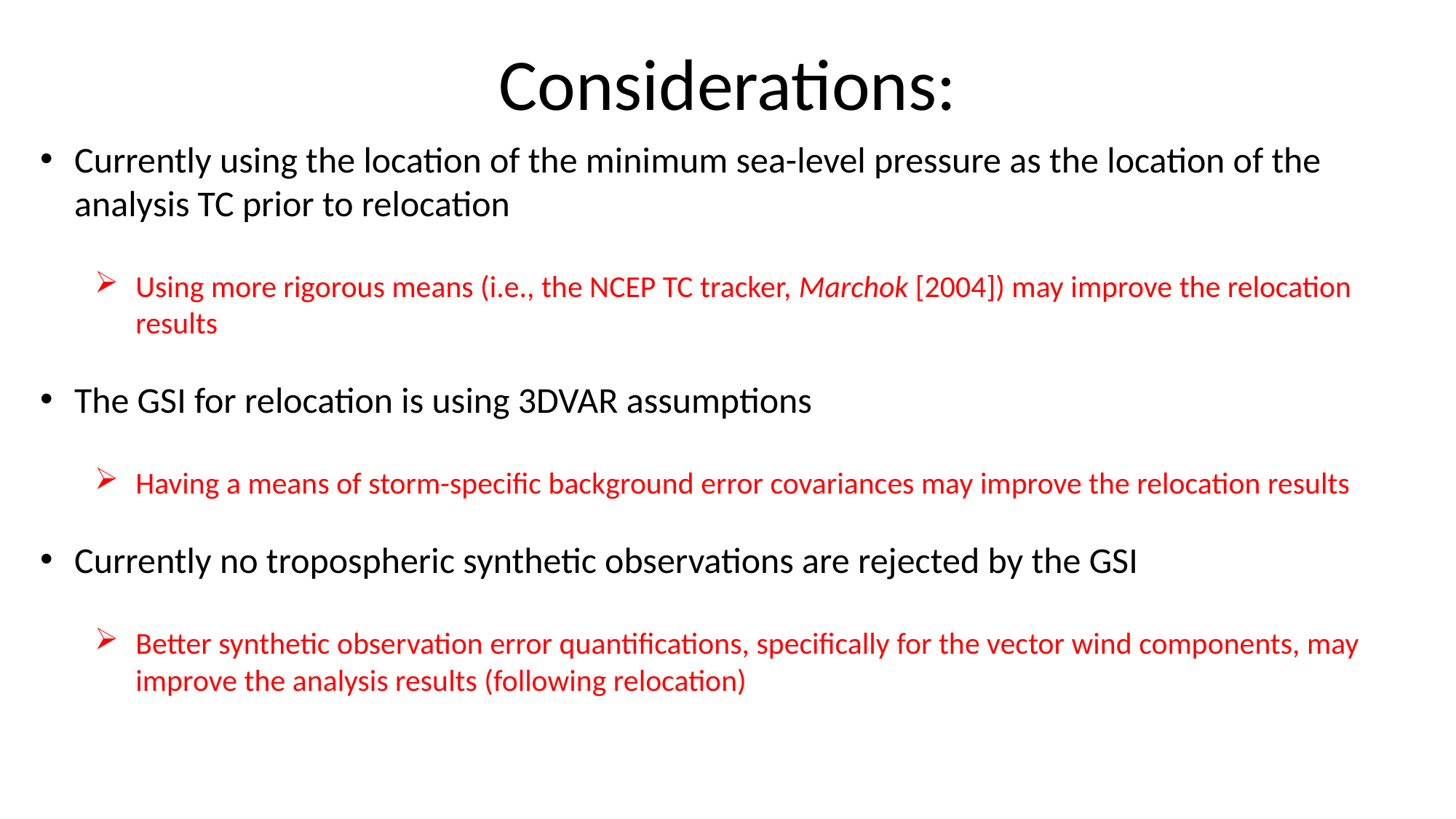

Considerations:
Currently using the location of the minimum sea-level pressure as the location of the analysis TC prior to relocation

Using more rigorous means (i.e., the NCEP TC tracker, Marchok [2004]) may improve the relocation results

The GSI for relocation is using 3DVAR assumptions

Having a means of storm-specific background error covariances may improve the relocation results

Currently no tropospheric synthetic observations are rejected by the GSI

Better synthetic observation error quantifications, specifically for the vector wind components, may improve the analysis results (following relocation)